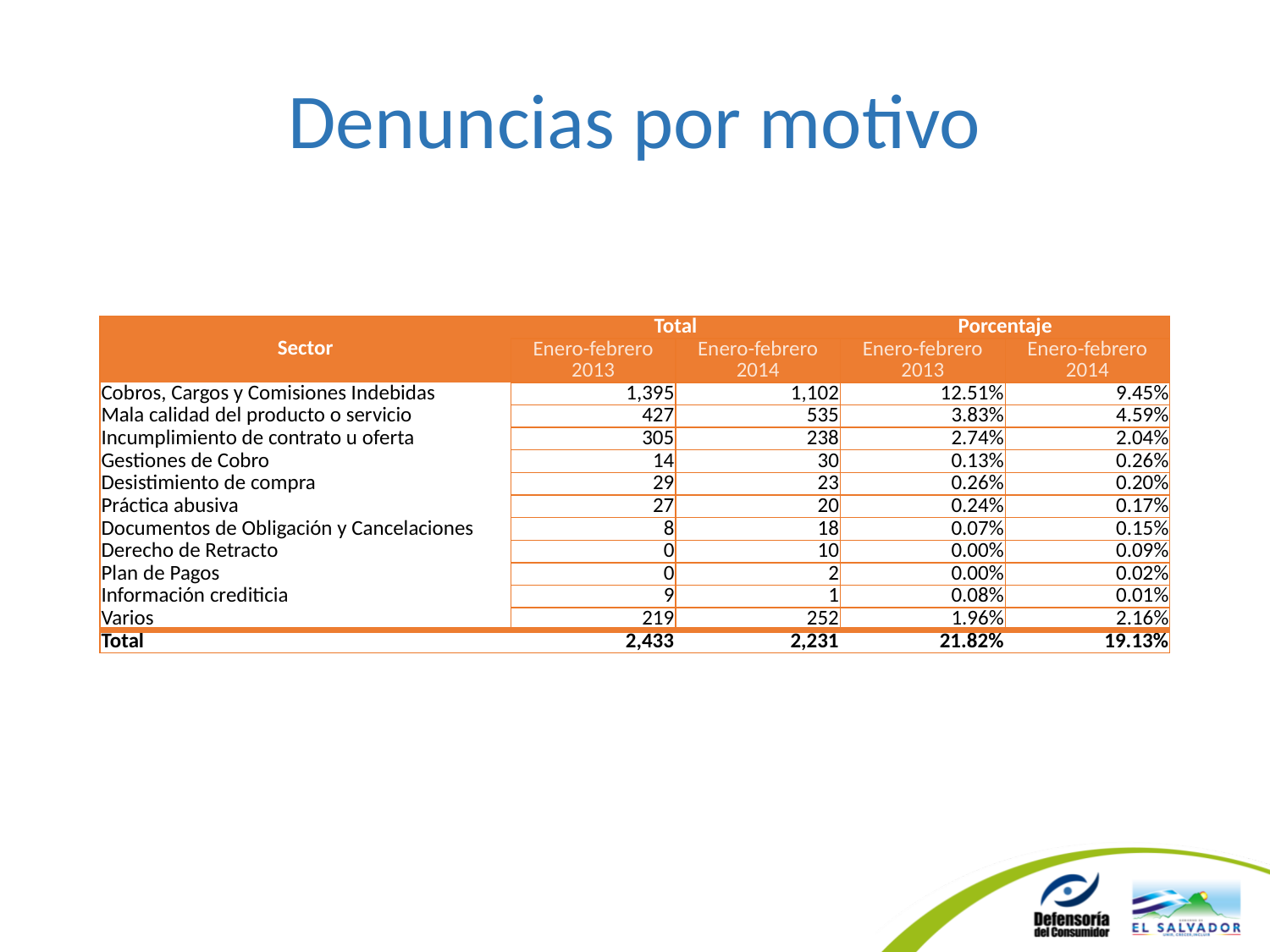

# Denuncias por motivo
| Sector | Total |  | Porcentaje |  |
| --- | --- | --- | --- | --- |
|  | Enero-febrero 2013 | Enero-febrero 2014 | Enero-febrero 2013 | Enero-febrero 2014 |
| Cobros, Cargos y Comisiones Indebidas | 1,395 | 1,102 | 12.51% | 9.45% |
| Mala calidad del producto o servicio | 427 | 535 | 3.83% | 4.59% |
| Incumplimiento de contrato u oferta | 305 | 238 | 2.74% | 2.04% |
| Gestiones de Cobro | 14 | 30 | 0.13% | 0.26% |
| Desistimiento de compra | 29 | 23 | 0.26% | 0.20% |
| Práctica abusiva | 27 | 20 | 0.24% | 0.17% |
| Documentos de Obligación y Cancelaciones | 8 | 18 | 0.07% | 0.15% |
| Derecho de Retracto | 0 | 10 | 0.00% | 0.09% |
| Plan de Pagos | 0 | 2 | 0.00% | 0.02% |
| Información crediticia | 9 | 1 | 0.08% | 0.01% |
| Varios | 219 | 252 | 1.96% | 2.16% |
| Total | 2,433 | 2,231 | 21.82% | 19.13% |